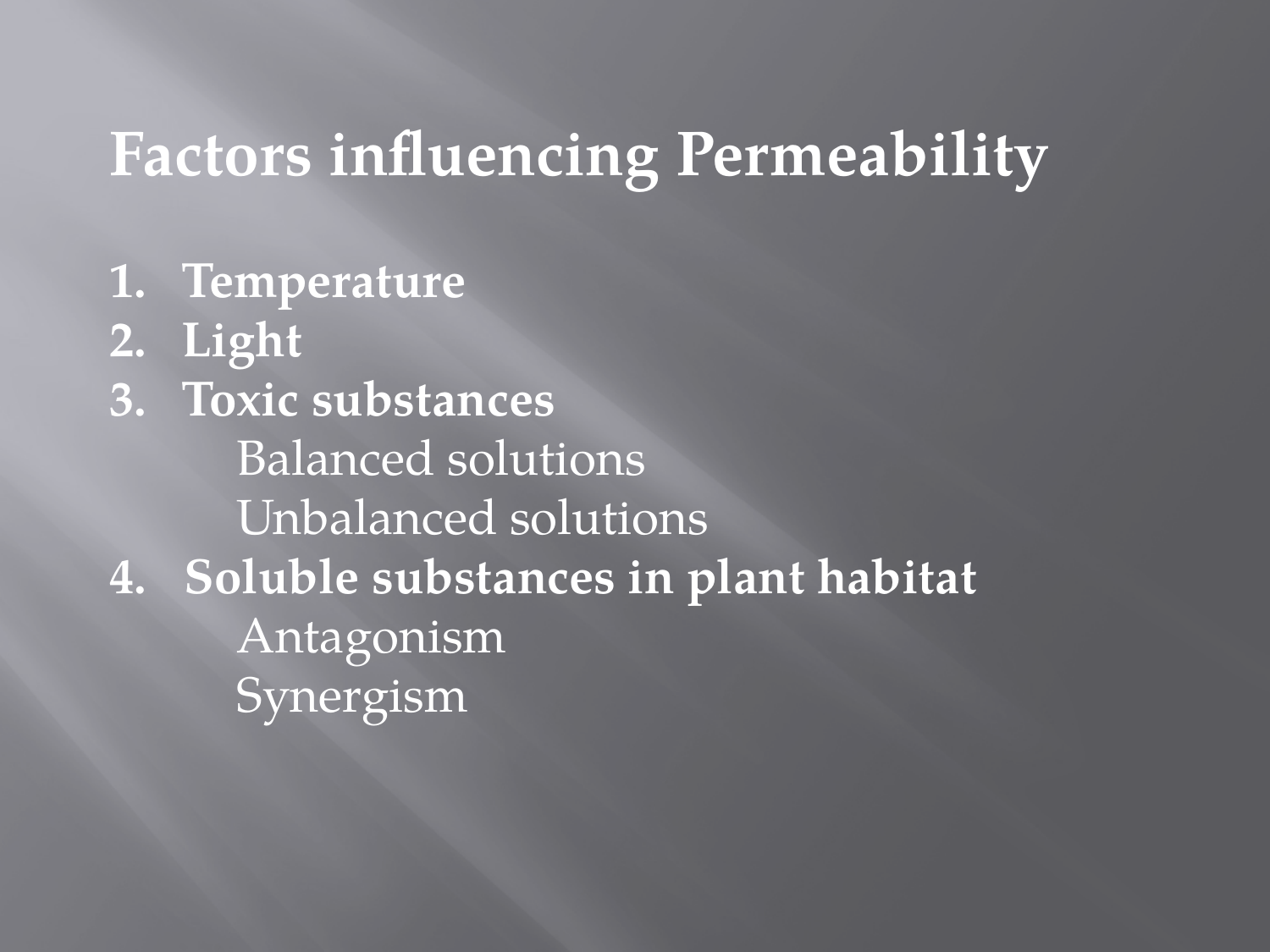

Factors influencing Permeability

Temperature
Light
Toxic substances
	Balanced solutions
	Unbalanced solutions
4. 	Soluble substances in plant habitat
	Antagonism
	Synergism